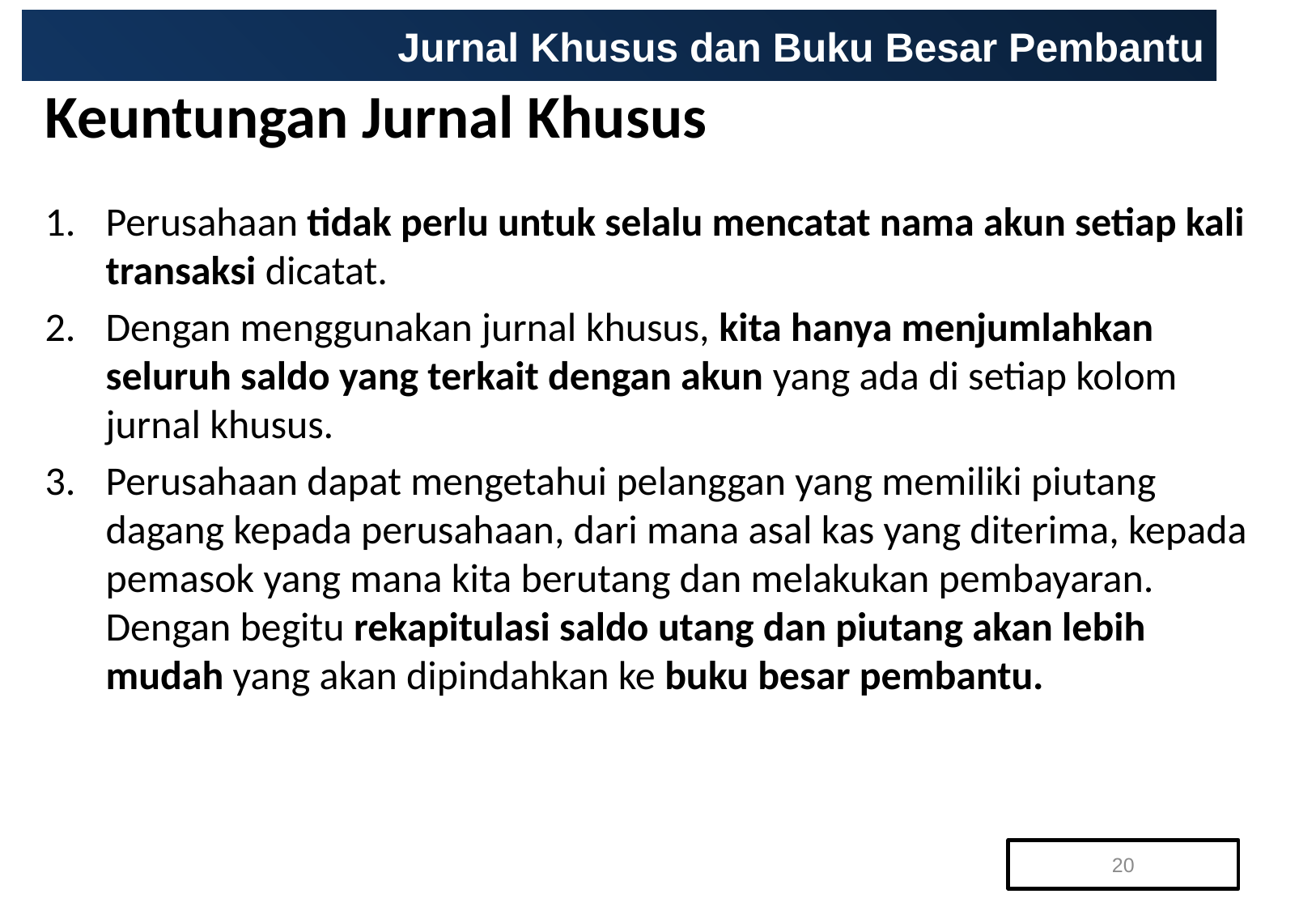

# Jurnal Khusus dan Buku Besar Pembantu
Keuntungan Jurnal Khusus

Perusahaan tidak perlu untuk selalu mencatat nama akun setiap kali transaksi dicatat.
Dengan menggunakan jurnal khusus, kita hanya menjumlahkan seluruh saldo yang terkait dengan akun yang ada di setiap kolom jurnal khusus.
Perusahaan dapat mengetahui pelanggan yang memiliki piutang dagang kepada perusahaan, dari mana asal kas yang diterima, kepada pemasok yang mana kita berutang dan melakukan pembayaran. Dengan begitu rekapitulasi saldo utang dan piutang akan lebih mudah yang akan dipindahkan ke buku besar pembantu.

20